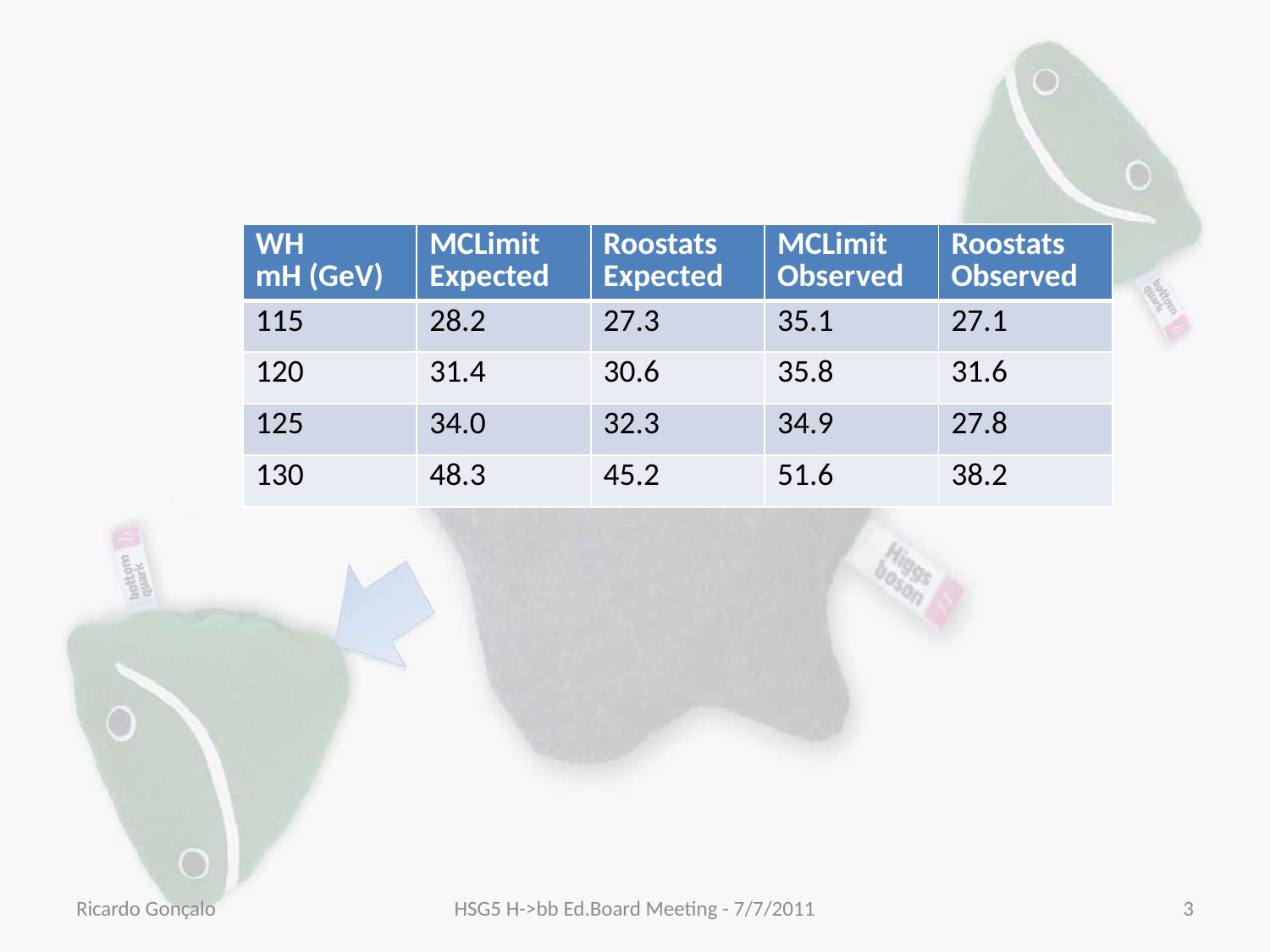

#

| WH mH (GeV) | MCLimit Expected | Roostats Expected | MCLimit Observed | Roostats Observed |
| --- | --- | --- | --- | --- |
| 115 | 28.2 | 27.3 | 35.1 | 27.1 |
| 120 | 31.4 | 30.6 | 35.8 | 31.6 |
| 125 | 34.0 | 32.3 | 34.9 | 27.8 |
| 130 | 48.3 | 45.2 | 51.6 | 38.2 |
Ricardo Gonçalo
HSG5 H->bb Ed.Board Meeting - 7/7/2011
3